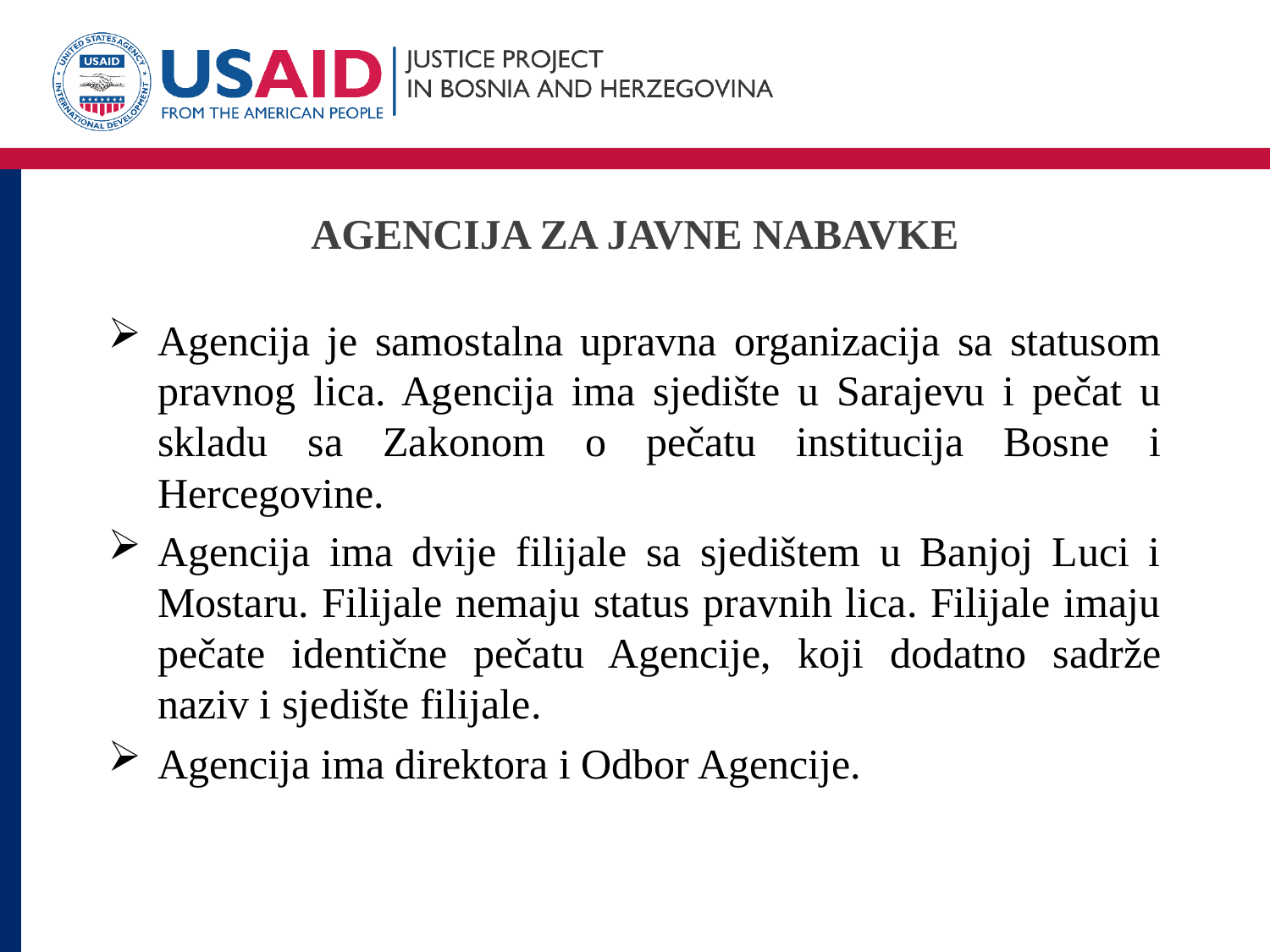

# AGENCIJA ZA JAVNE NABAVKE
Agencija je samostalna upravna organizacija sa statusom pravnog lica. Agencija ima sjedište u Sarajevu i pečat u skladu sa Zakonom o pečatu institucija Bosne i Hercegovine.
Agencija ima dvije filijale sa sjedištem u Banjoj Luci i Mostaru. Filijale nemaju status pravnih lica. Filijale imaju pečate identične pečatu Agencije, koji dodatno sadrže naziv i sjedište filijale.
Agencija ima direktora i Odbor Agencije.